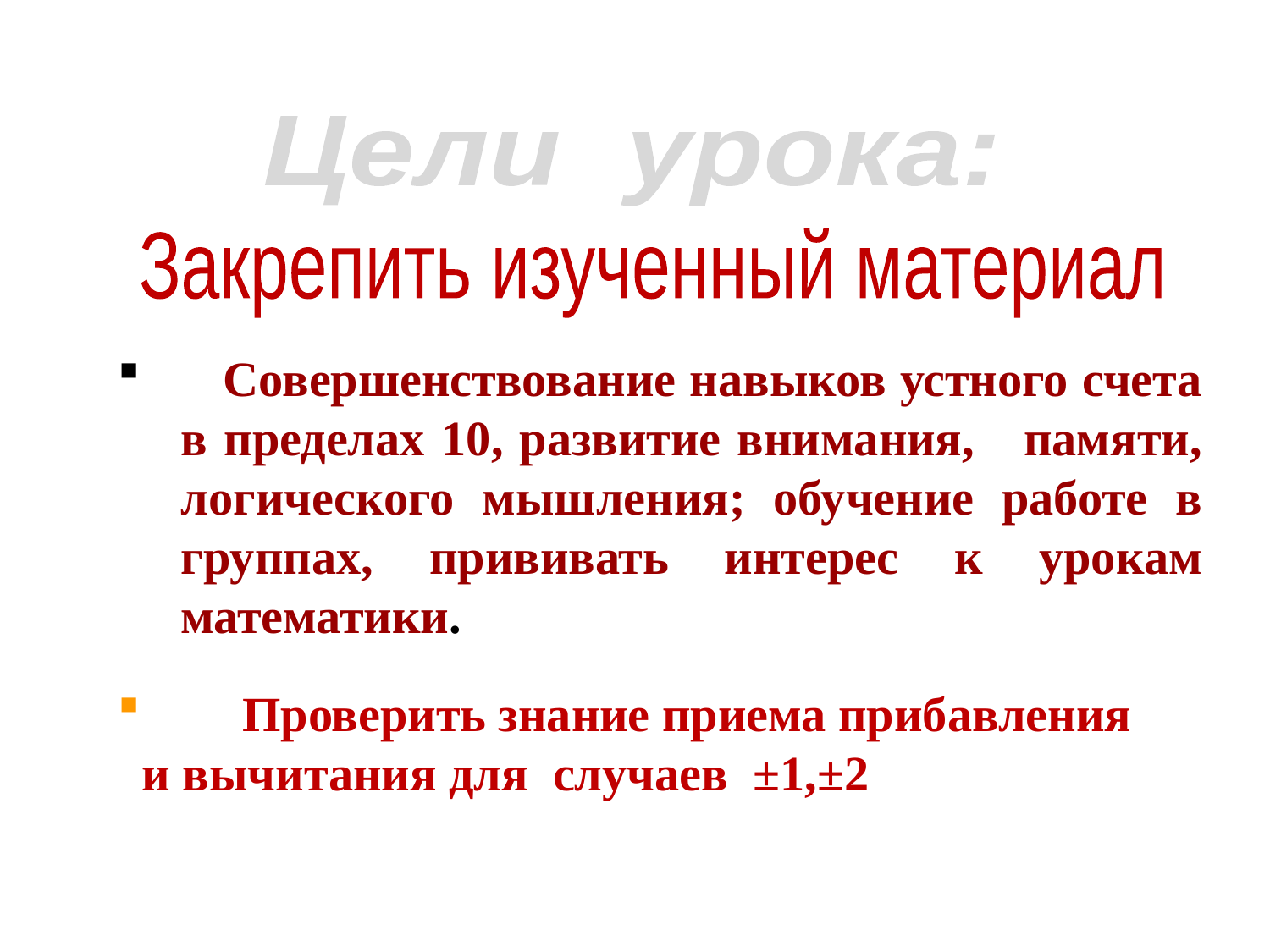

Цели  урока:
Закрепить изученный материал
   Совершенствование навыков устного счета в пределах 10, развитие внимания,   памяти, логического мышления; обучение работе в группах, прививать интерес к урокам математики.

     Проверить знание приема прибавления
  и вычитания для  случаев  ⁪±1,⁪±2